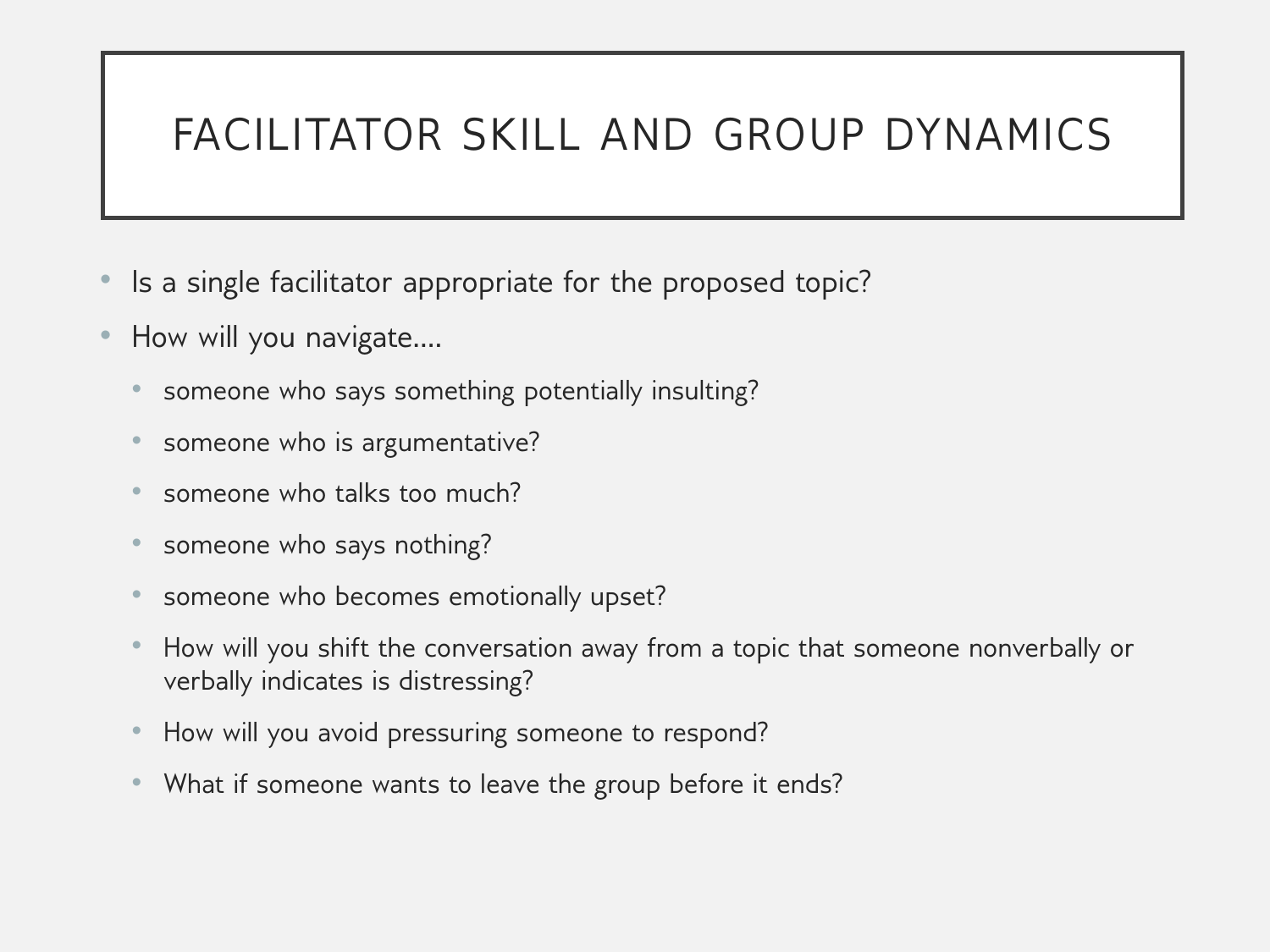

# Facilitator Skill and Group Dynamics
Is a single facilitator appropriate for the proposed topic?
How will you navigate….
someone who says something potentially insulting?
someone who is argumentative?
someone who talks too much?
someone who says nothing?
someone who becomes emotionally upset?
How will you shift the conversation away from a topic that someone nonverbally or verbally indicates is distressing?
How will you avoid pressuring someone to respond?
What if someone wants to leave the group before it ends?